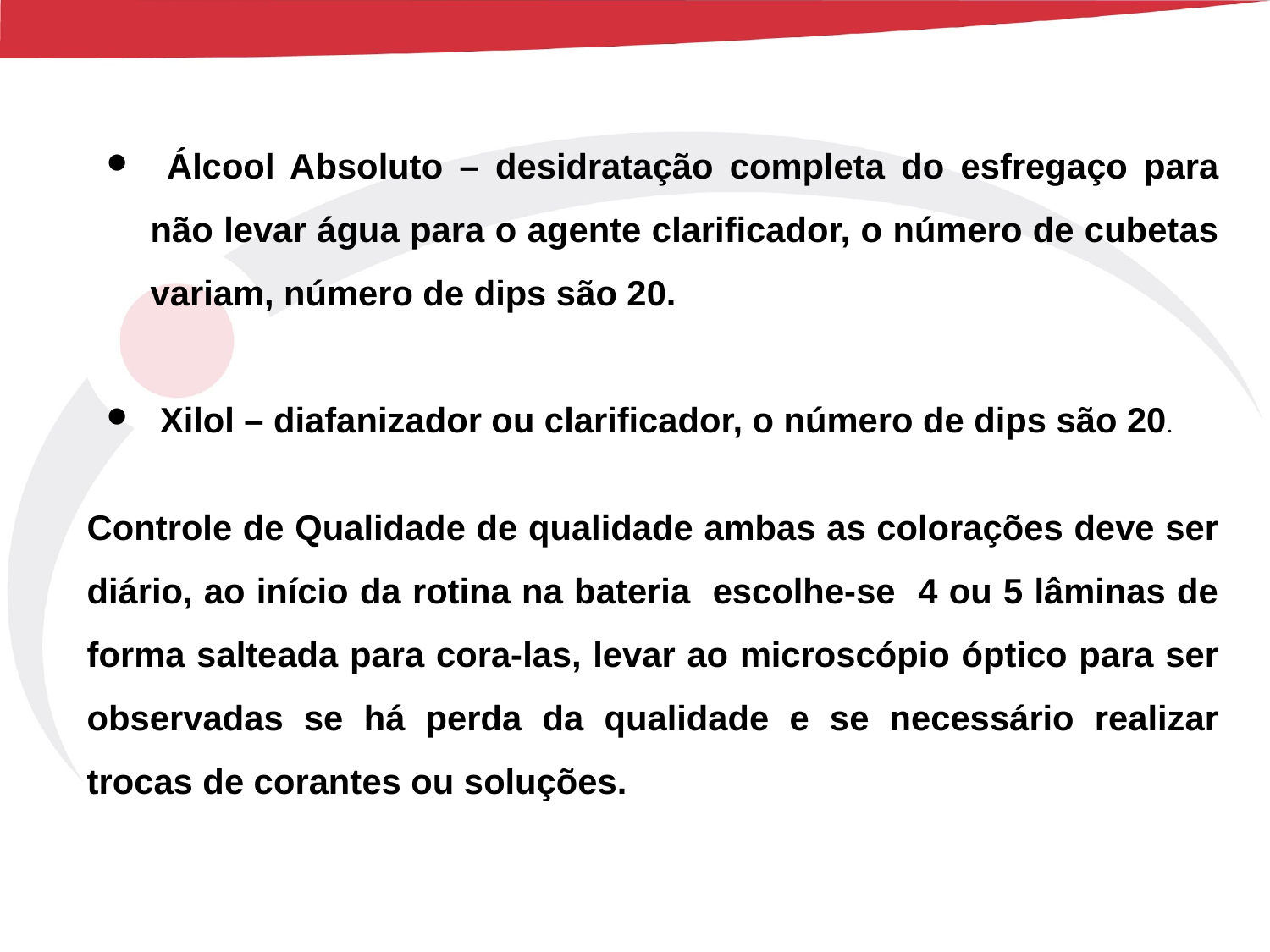

Álcool Absoluto – desidratação completa do esfregaço para não levar água para o agente clarificador, o número de cubetas variam, número de dips são 20.

 Xilol – diafanizador ou clarificador, o número de dips são 20.

Controle de Qualidade de qualidade ambas as colorações deve ser diário, ao início da rotina na bateria  escolhe-se  4 ou 5 lâminas de forma salteada para cora-las, levar ao microscópio óptico para ser observadas se há perda da qualidade e se necessário realizar trocas de corantes ou soluções.